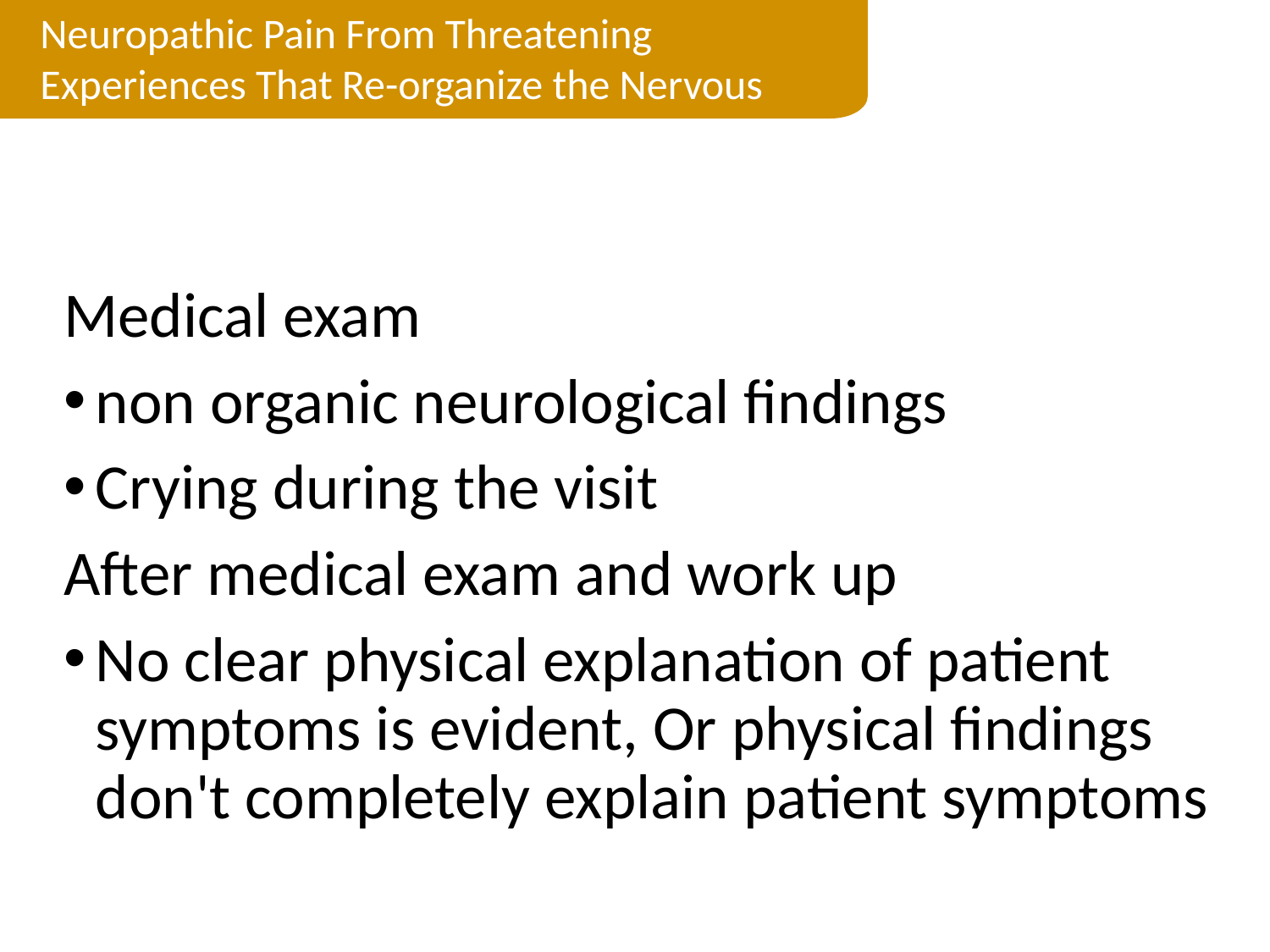

Neuropathic Pain From Threatening Experiences That Re-organize the Nervous System

Medical exam
non organic neurological findings
Crying during the visit
After medical exam and work up
No clear physical explanation of patient symptoms is evident, Or physical findings don't completely explain patient symptoms